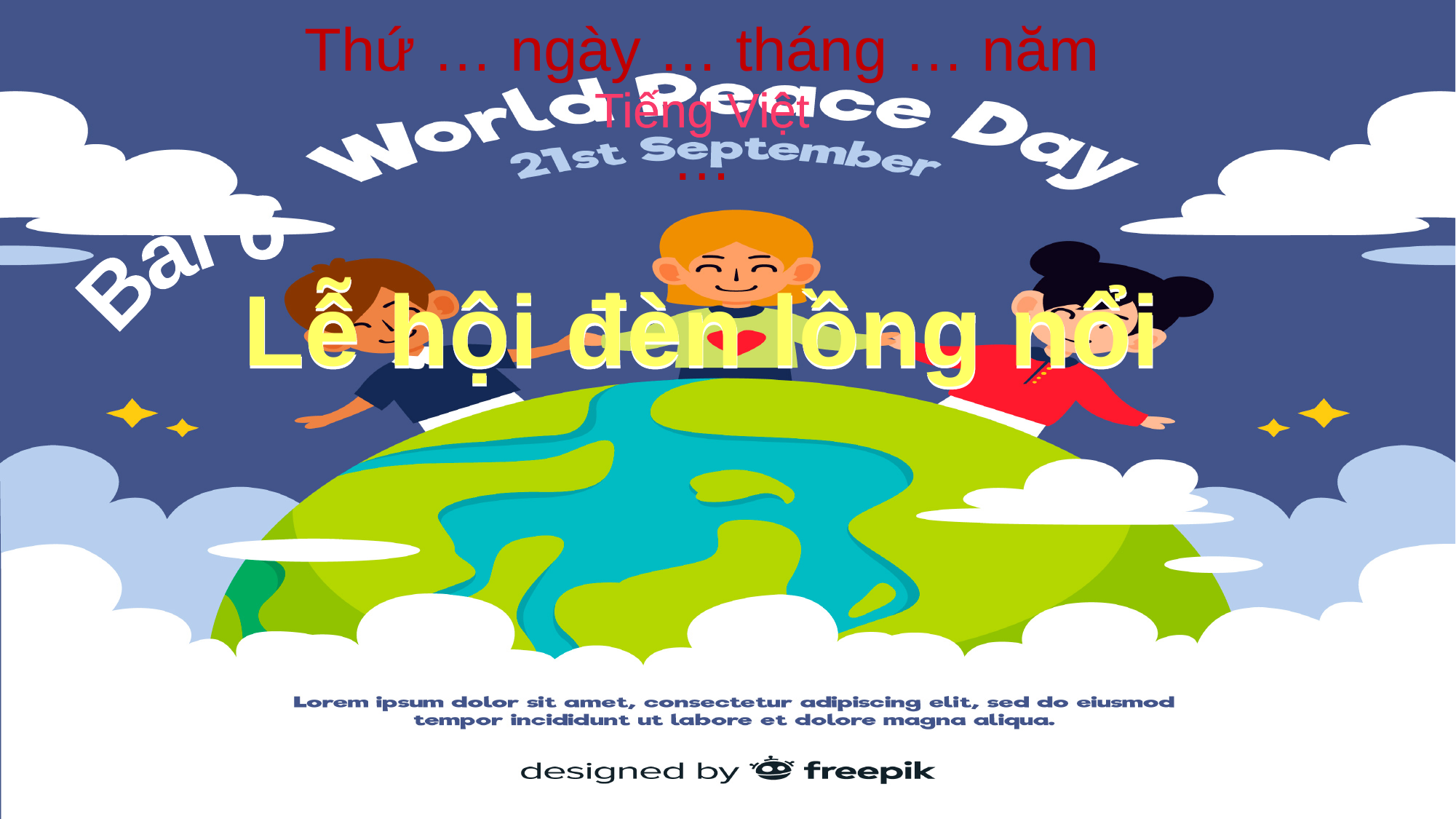

Thứ … ngày … tháng … năm …
Thứ … ngày … tháng … năm …
Tiếng Việt
Tiếng Việt
Bài 6
Lễ hội đèn lồng nổi
Lễ hội đèn lồng nổi